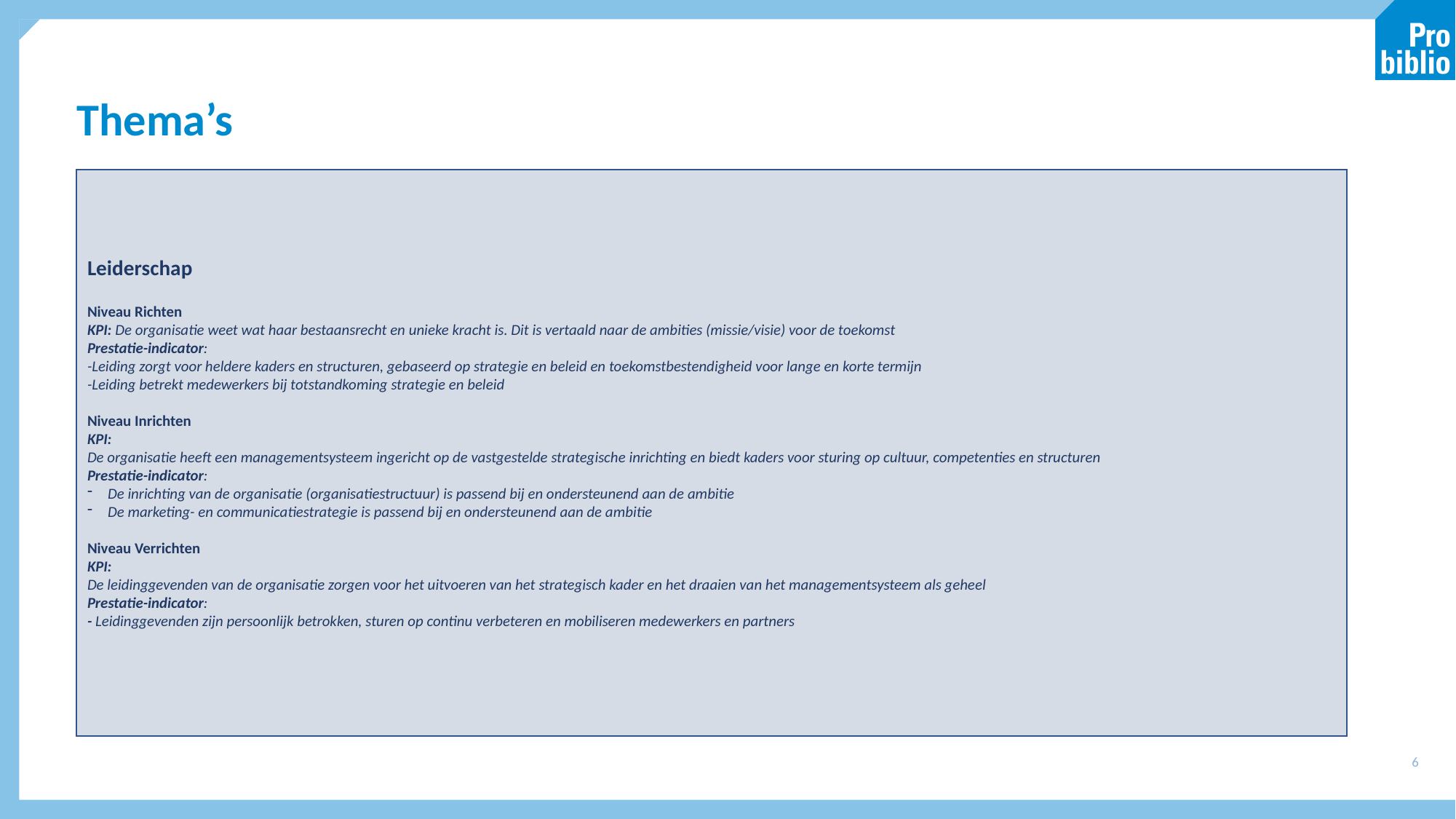

# Thema’s
Leiderschap

Niveau Richten
KPI: De organisatie weet wat haar bestaansrecht en unieke kracht is. Dit is vertaald naar de ambities (missie/visie) voor de toekomst
Prestatie-indicator:
-Leiding zorgt voor heldere kaders en structuren, gebaseerd op strategie en beleid en toekomstbestendigheid voor lange en korte termijn
-Leiding betrekt medewerkers bij totstandkoming strategie en beleid

Niveau Inrichten
KPI:
De organisatie heeft een managementsysteem ingericht op de vastgestelde strategische inrichting en biedt kaders voor sturing op cultuur, competenties en structuren
Prestatie-indicator:
De inrichting van de organisatie (organisatiestructuur) is passend bij en ondersteunend aan de ambitie
De marketing- en communicatiestrategie is passend bij en ondersteunend aan de ambitie

Niveau Verrichten
KPI:
De leidinggevenden van de organisatie zorgen voor het uitvoeren van het strategisch kader en het draaien van het managementsysteem als geheel
Prestatie-indicator:
- Leidinggevenden zijn persoonlijk betrokken, sturen op continu verbeteren en mobiliseren medewerkers en partners

6